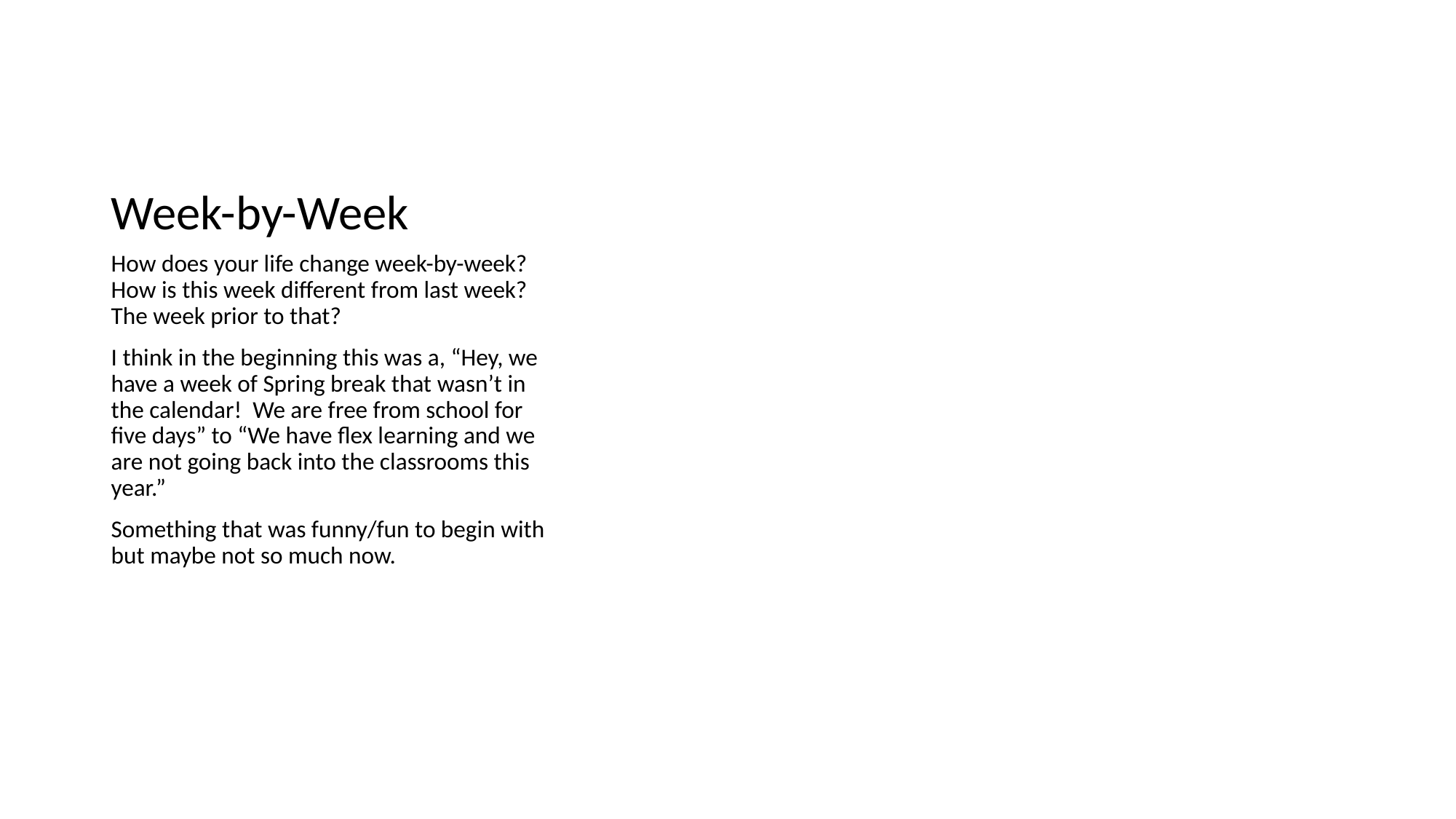

# Week-by-Week

How does your life change week-by-week?  How is this week different from last week?  The week prior to that?
I think in the beginning this was a, “Hey, we have a week of Spring break that wasn’t in the calendar!  We are free from school for five days” to “We have flex learning and we are not going back into the classrooms this year.”
Something that was funny/fun to begin with but maybe not so much now.